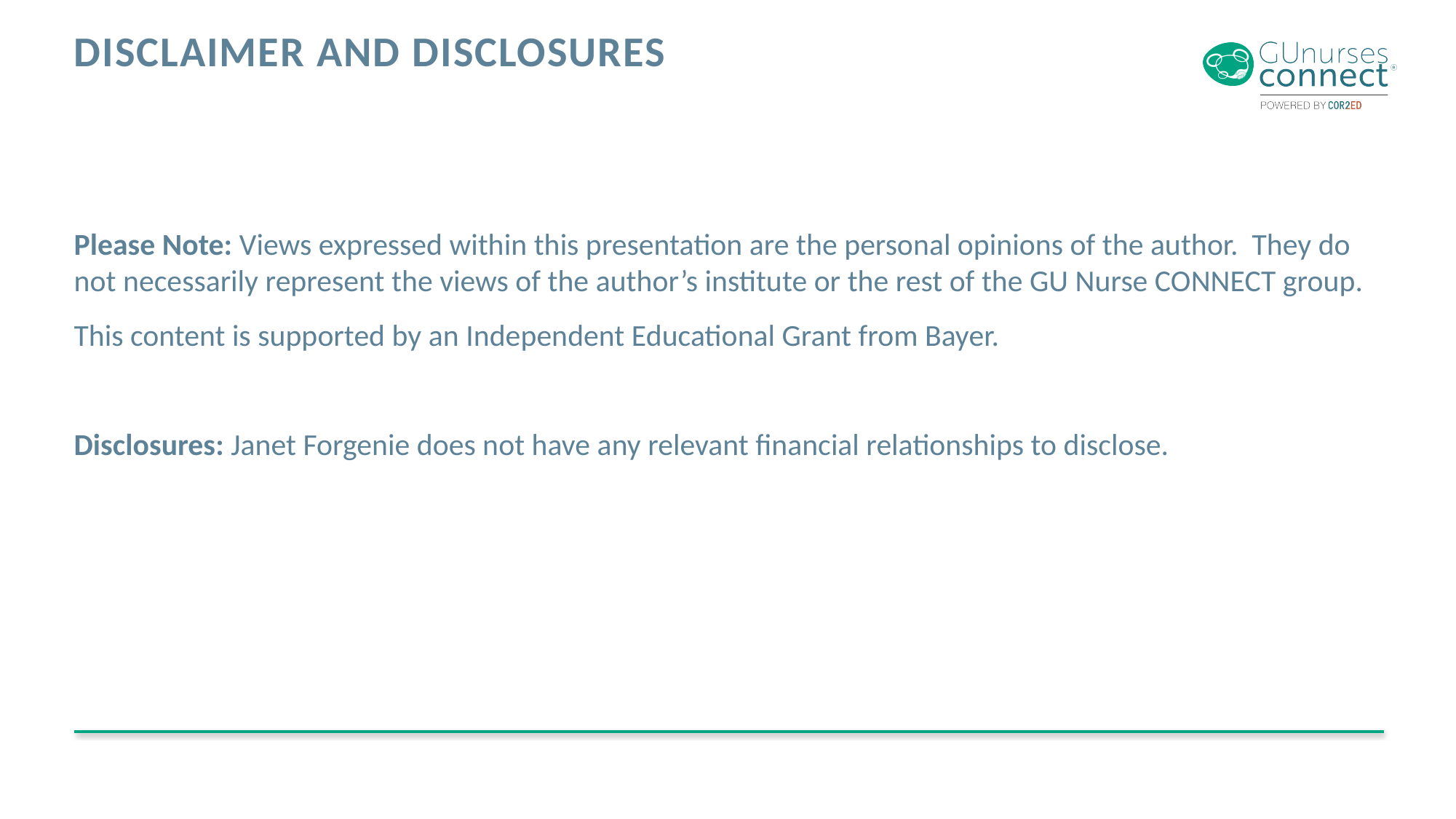

# Disclaimer and disclosures

Please Note: Views expressed within this presentation are the personal opinions of the author.  They do not necessarily represent the views of the author’s institute or the rest of the GU Nurse CONNECT group.
This content is supported by an Independent Educational Grant from Bayer.

Disclosures: Janet Forgenie does not have any relevant financial relationships to disclose.